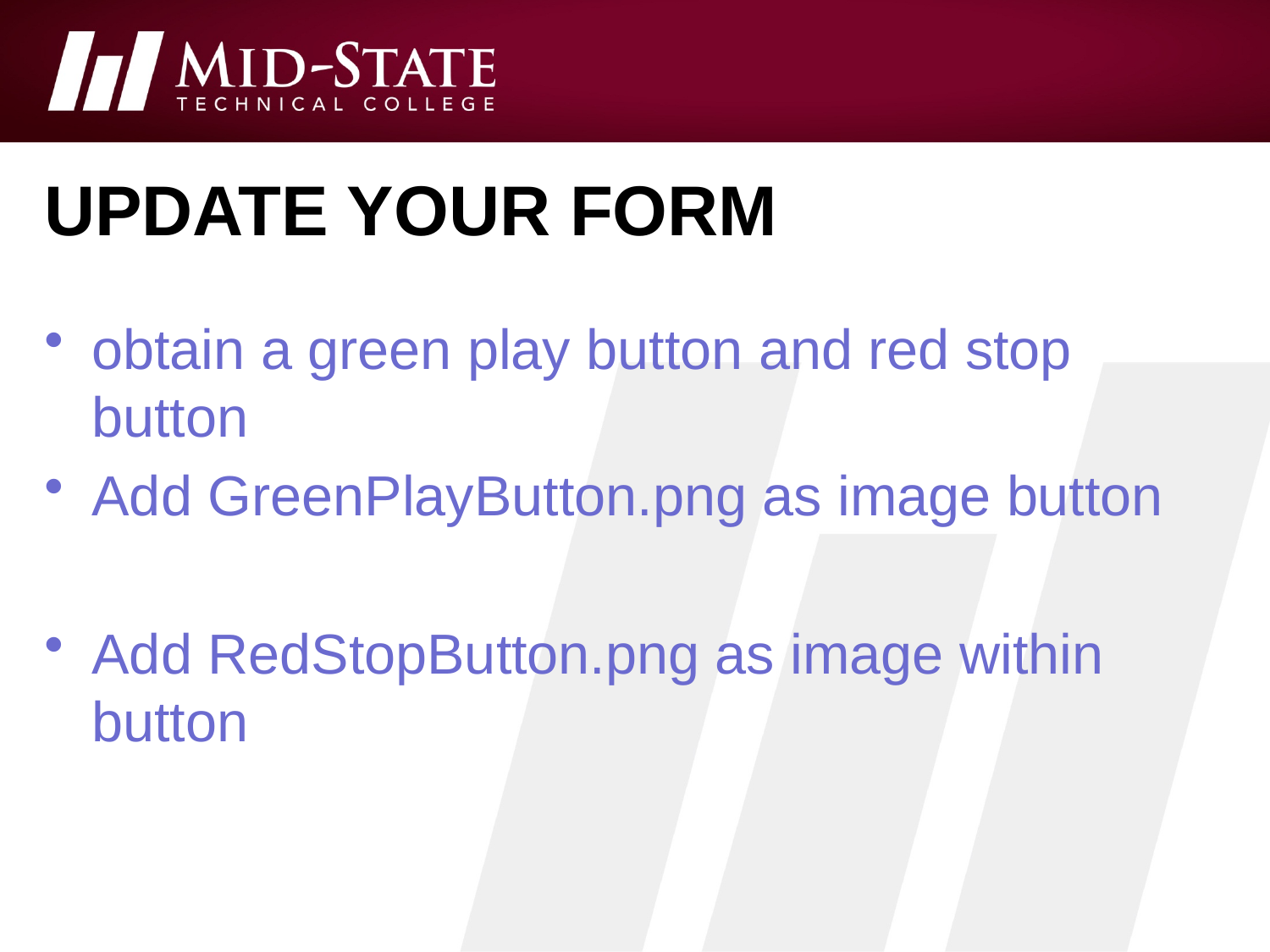

# update your form
obtain a green play button and red stop button
Add GreenPlayButton.png as image button

Add RedStopButton.png as image within button